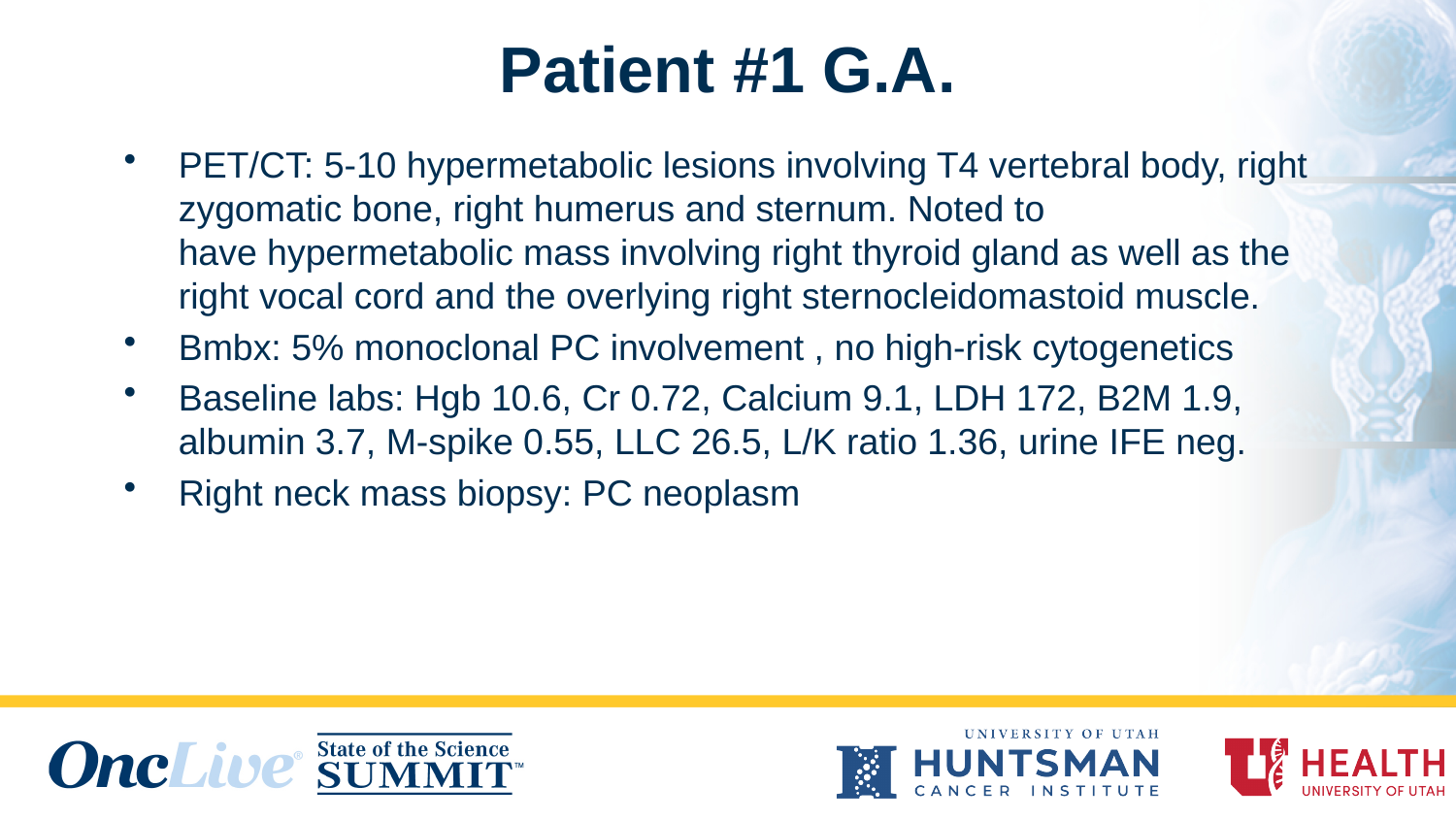

Patient #1 G.A.
PET/CT: 5-10 hypermetabolic lesions involving T4 vertebral body, right zygomatic bone, right humerus and sternum. Noted to have hypermetabolic mass involving right thyroid gland as well as the right vocal cord and the overlying right sternocleidomastoid muscle.
Bmbx: 5% monoclonal PC involvement , no high-risk cytogenetics
Baseline labs: Hgb 10.6, Cr 0.72, Calcium 9.1, LDH 172, B2M 1.9, albumin 3.7, M-spike 0.55, LLC 26.5, L/K ratio 1.36, urine IFE neg.
Right neck mass biopsy: PC neoplasm